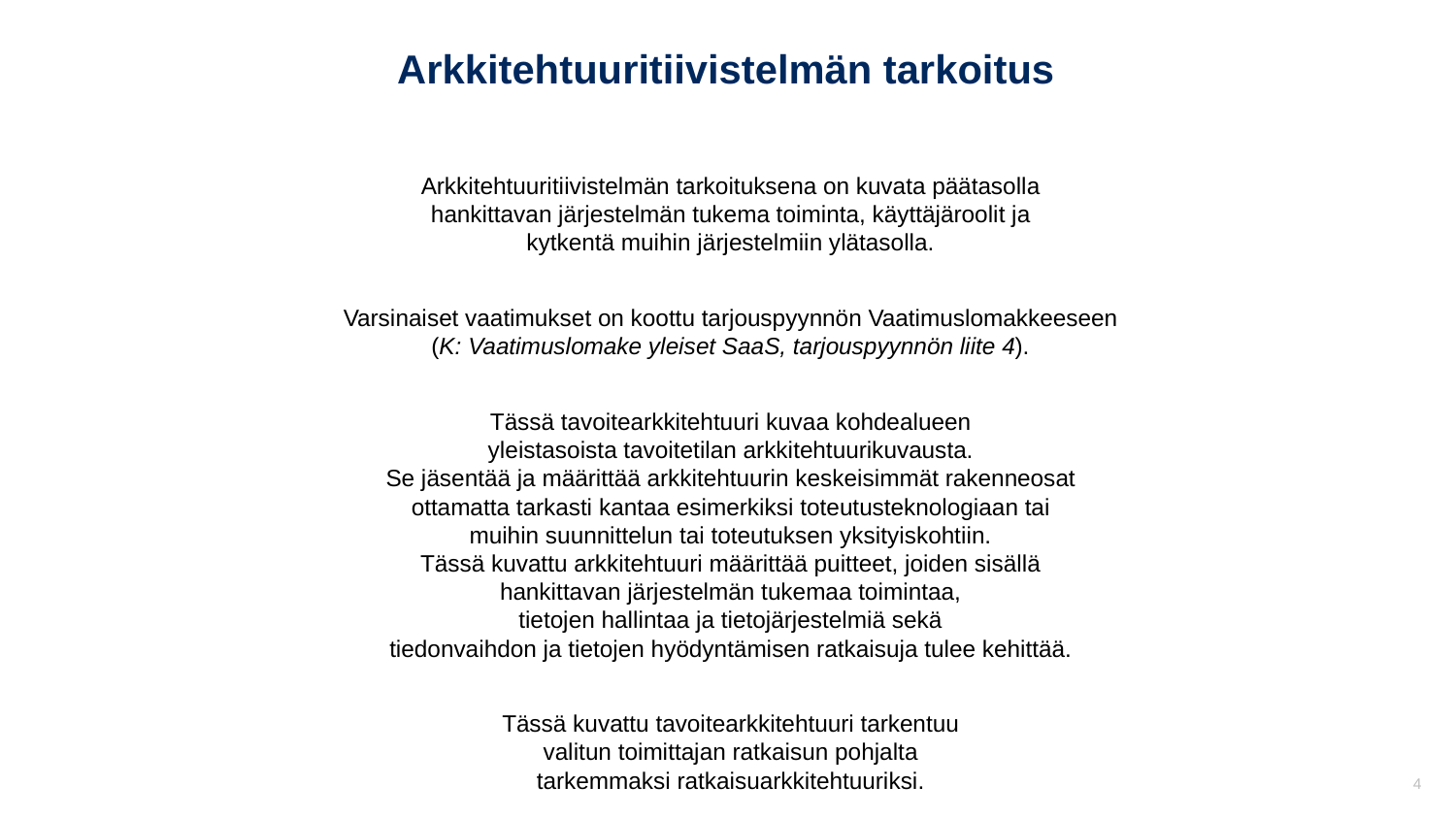

# Arkkitehtuuritiivistelmän tarkoitus
Arkkitehtuuritiivistelmän tarkoituksena on kuvata päätasolla
hankittavan järjestelmän tukema toiminta, käyttäjäroolit ja
kytkentä muihin järjestelmiin ylätasolla.

Varsinaiset vaatimukset on koottu tarjouspyynnön Vaatimuslomakkeeseen
(K: Vaatimuslomake yleiset SaaS, tarjouspyynnön liite 4).

Tässä tavoitearkkitehtuuri kuvaa kohdealueen
yleistasoista tavoitetilan arkkitehtuurikuvausta.
Se jäsentää ja määrittää arkkitehtuurin keskeisimmät rakenneosat
ottamatta tarkasti kantaa esimerkiksi toteutusteknologiaan tai
muihin suunnittelun tai toteutuksen yksityiskohtiin.
Tässä kuvattu arkkitehtuuri määrittää puitteet, joiden sisällä
hankittavan järjestelmän tukemaa toimintaa,
tietojen hallintaa ja tietojärjestelmiä sekä
tiedonvaihdon ja tietojen hyödyntämisen ratkaisuja tulee kehittää.

Tässä kuvattu tavoitearkkitehtuuri tarkentuu
valitun toimittajan ratkaisun pohjalta
tarkemmaksi ratkaisuarkkitehtuuriksi.